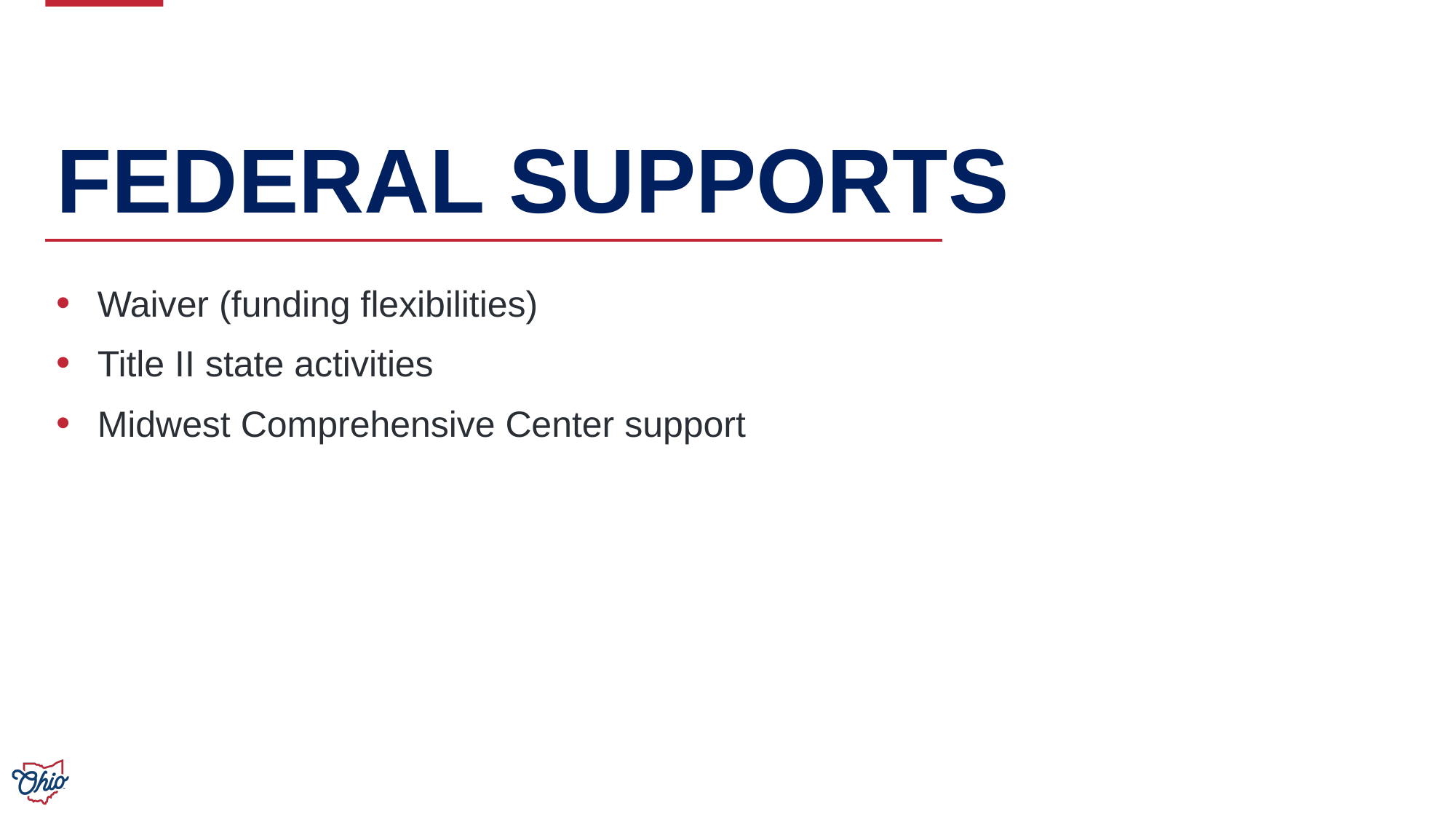

# Federal Supports
Waiver (funding flexibilities)
Title II state activities
Midwest Comprehensive Center support